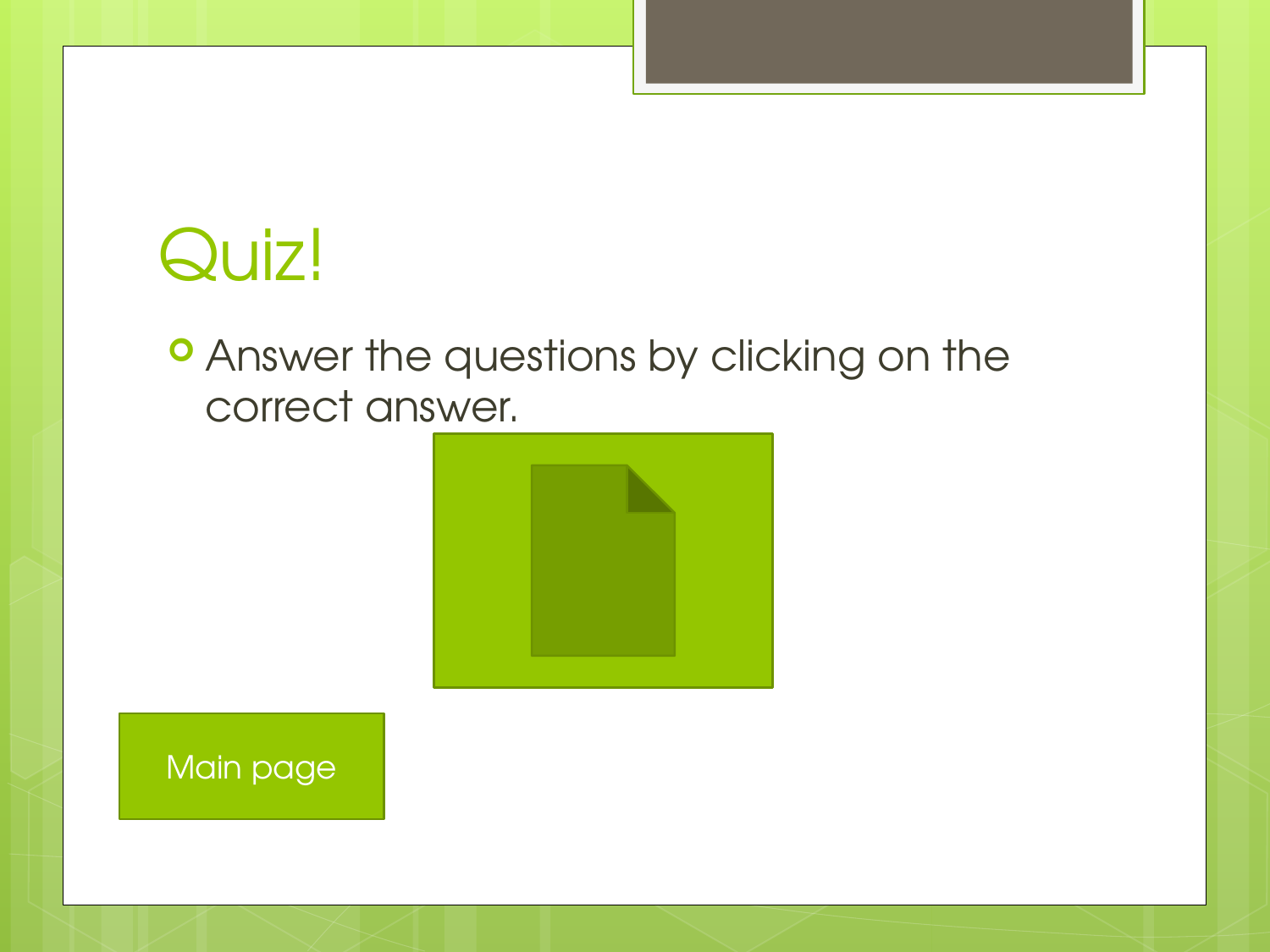

# Quiz!
Answer the questions by clicking on the correct answer.

Main page